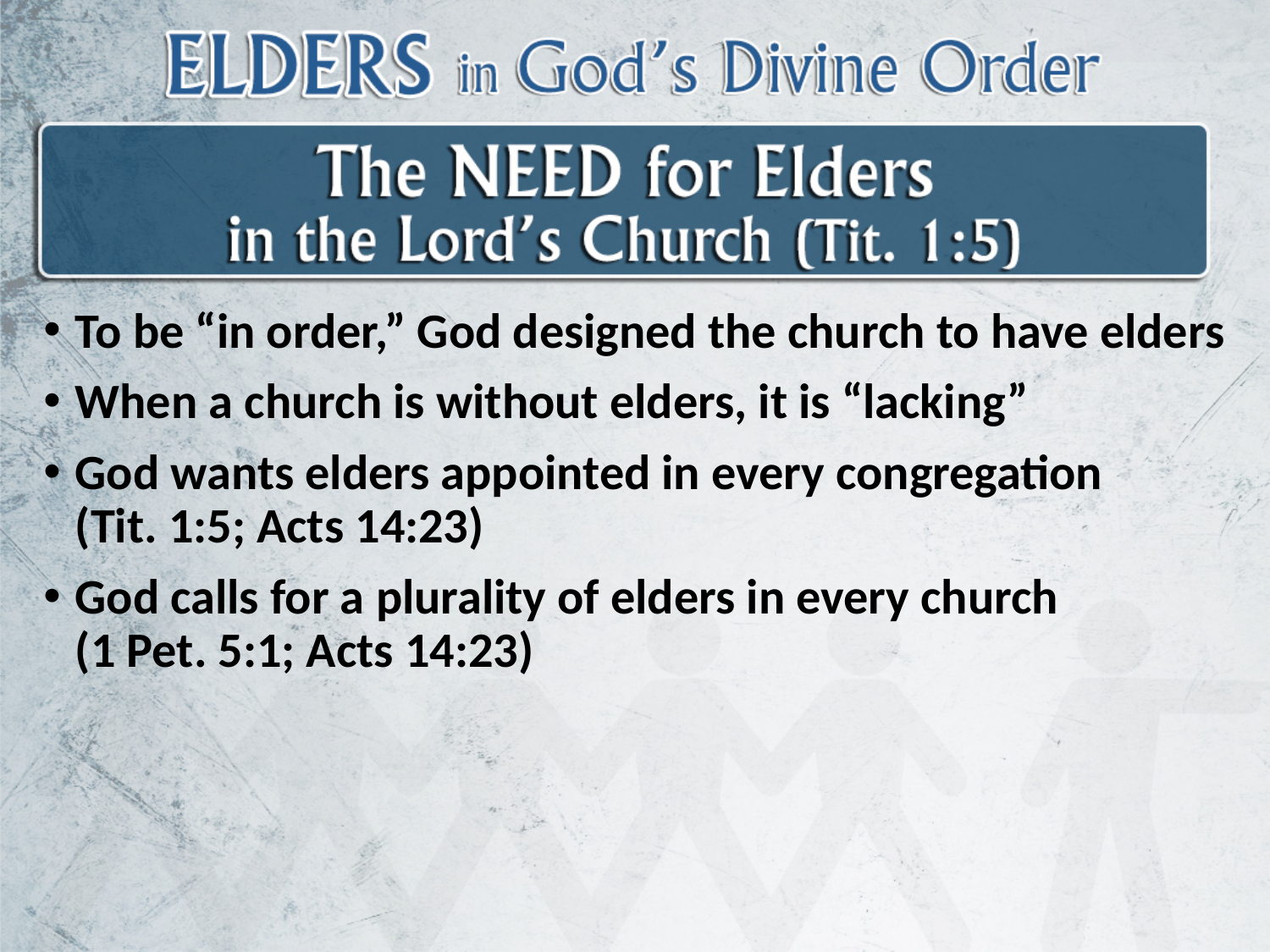

To be “in order,” God designed the church to have elders
When a church is without elders, it is “lacking”
God wants elders appointed in every congregation
(Tit. 1:5; Acts 14:23)
God calls for a plurality of elders in every church
(1 Pet. 5:1; Acts 14:23)